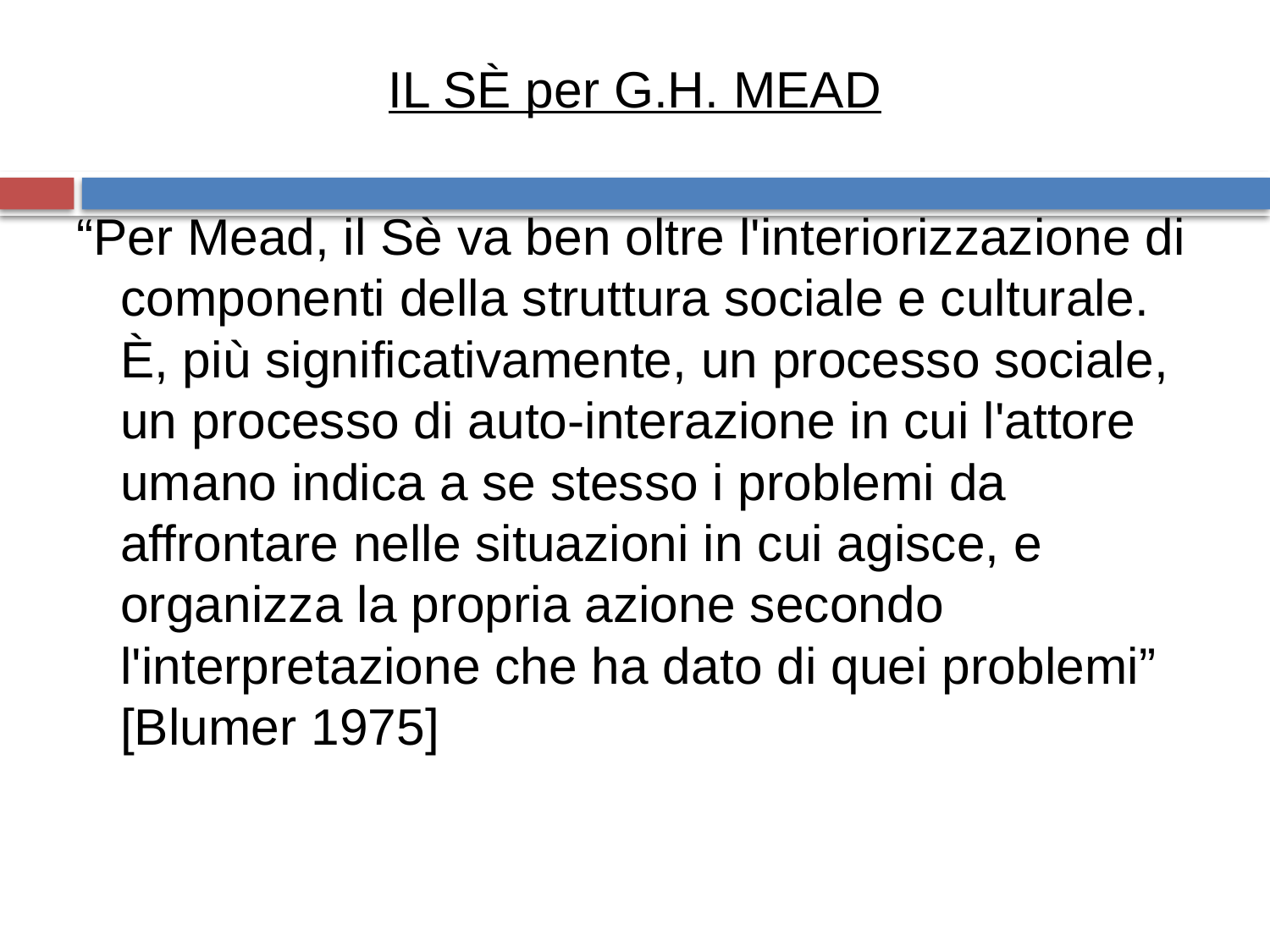

IL SÈ per G.H. MEAD

“Per Mead, il Sè va ben oltre l'interiorizzazione di componenti della struttura sociale e culturale. È, più significativamente, un processo sociale, un processo di auto-interazione in cui l'attore umano indica a se stesso i problemi da affrontare nelle situazioni in cui agisce, e organizza la propria azione secondo l'interpretazione che ha dato di quei problemi” [Blumer 1975]